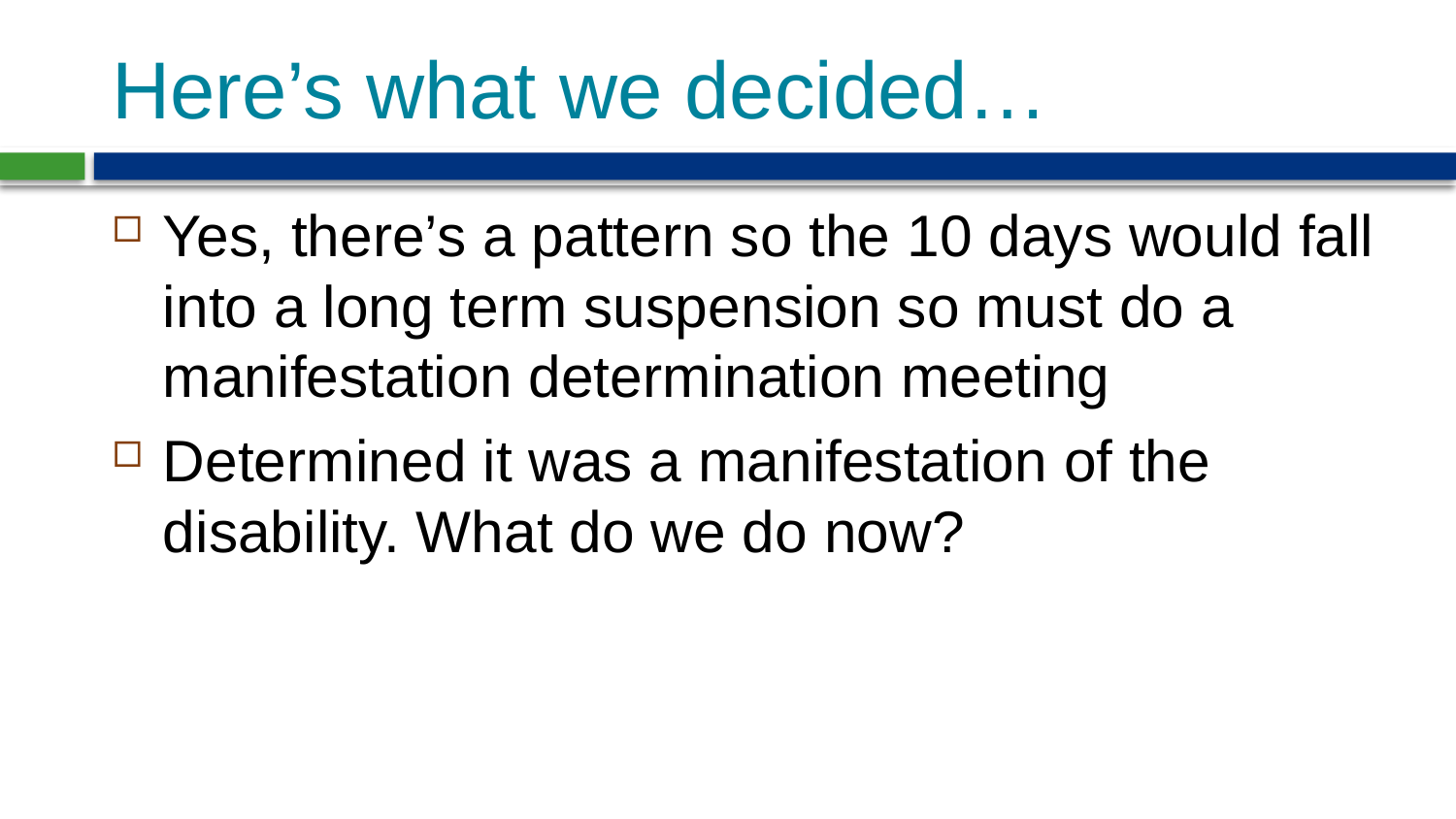

# Here’s what we decided…
Yes, there’s a pattern so the 10 days would fall into a long term suspension so must do a manifestation determination meeting
Determined it was a manifestation of the disability. What do we do now?